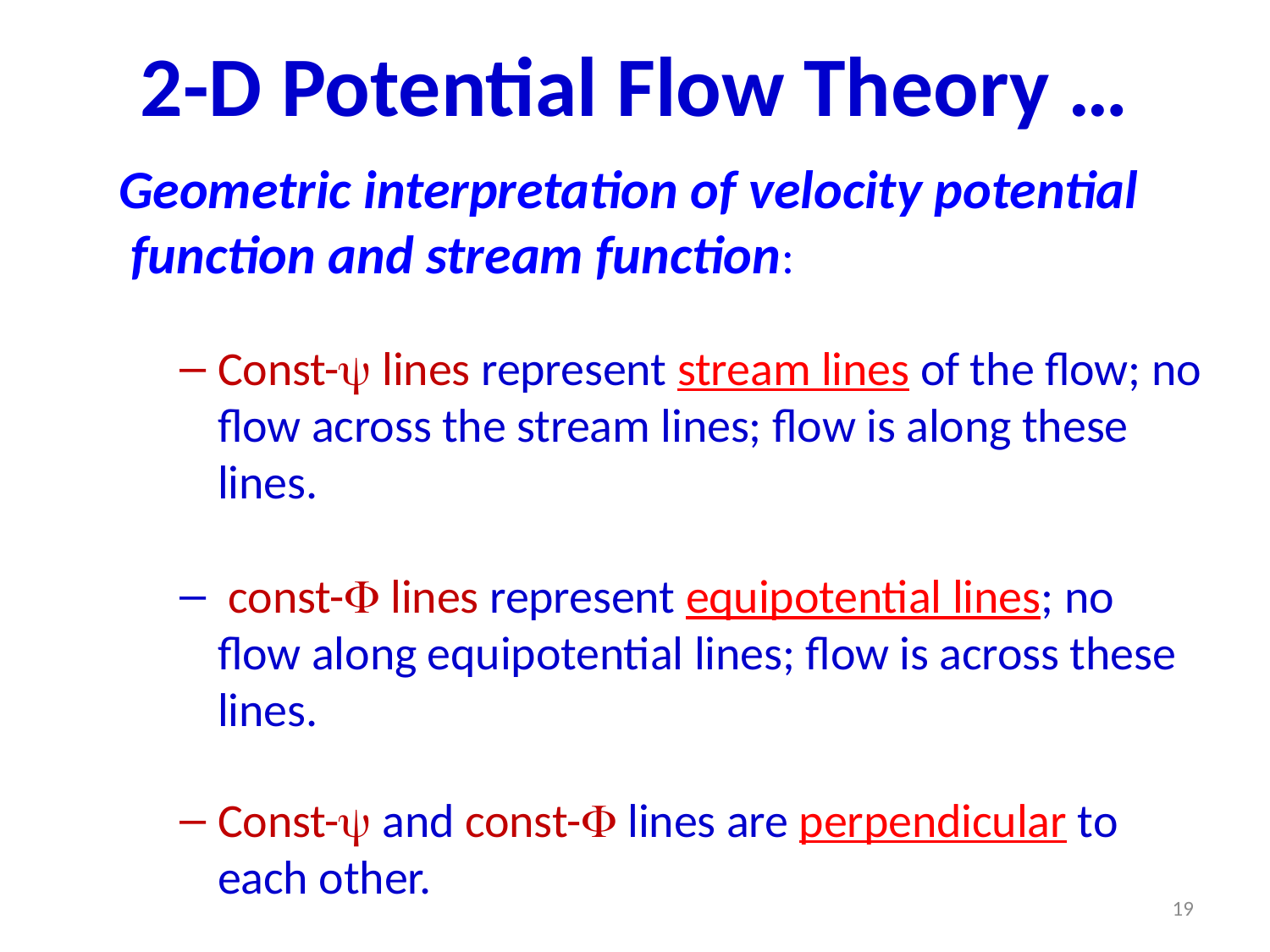

# 2-D Potential Flow Theory …
Geometric interpretation of velocity potential
 function and stream function:

Const-ψ lines represent stream lines of the flow; no flow across the stream lines; flow is along these lines.

 const-Φ lines represent equipotential lines; no flow along equipotential lines; flow is across these lines.

Const-ψ and const-Φ lines are perpendicular to each other.
19